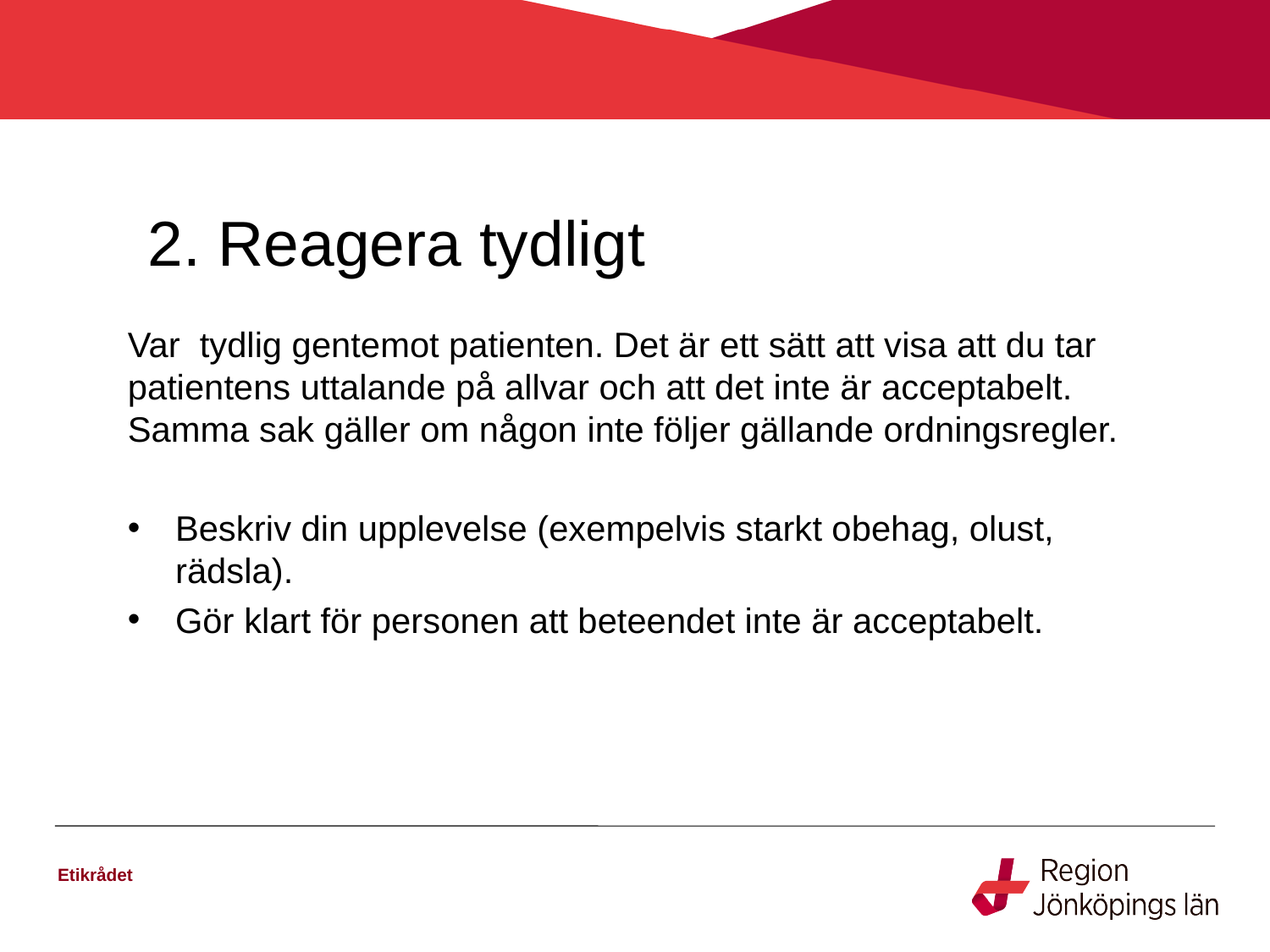

# 2. Reagera tydligt
Var  tydlig gentemot patienten. Det är ett sätt att visa att du tar patientens uttalande på allvar och att det inte är acceptabelt. Samma sak gäller om någon inte följer gällande ordningsregler.

Beskriv din upplevelse (exempelvis starkt obehag, olust, rädsla).
Gör klart för personen att beteendet inte är acceptabelt.
Etikrådet